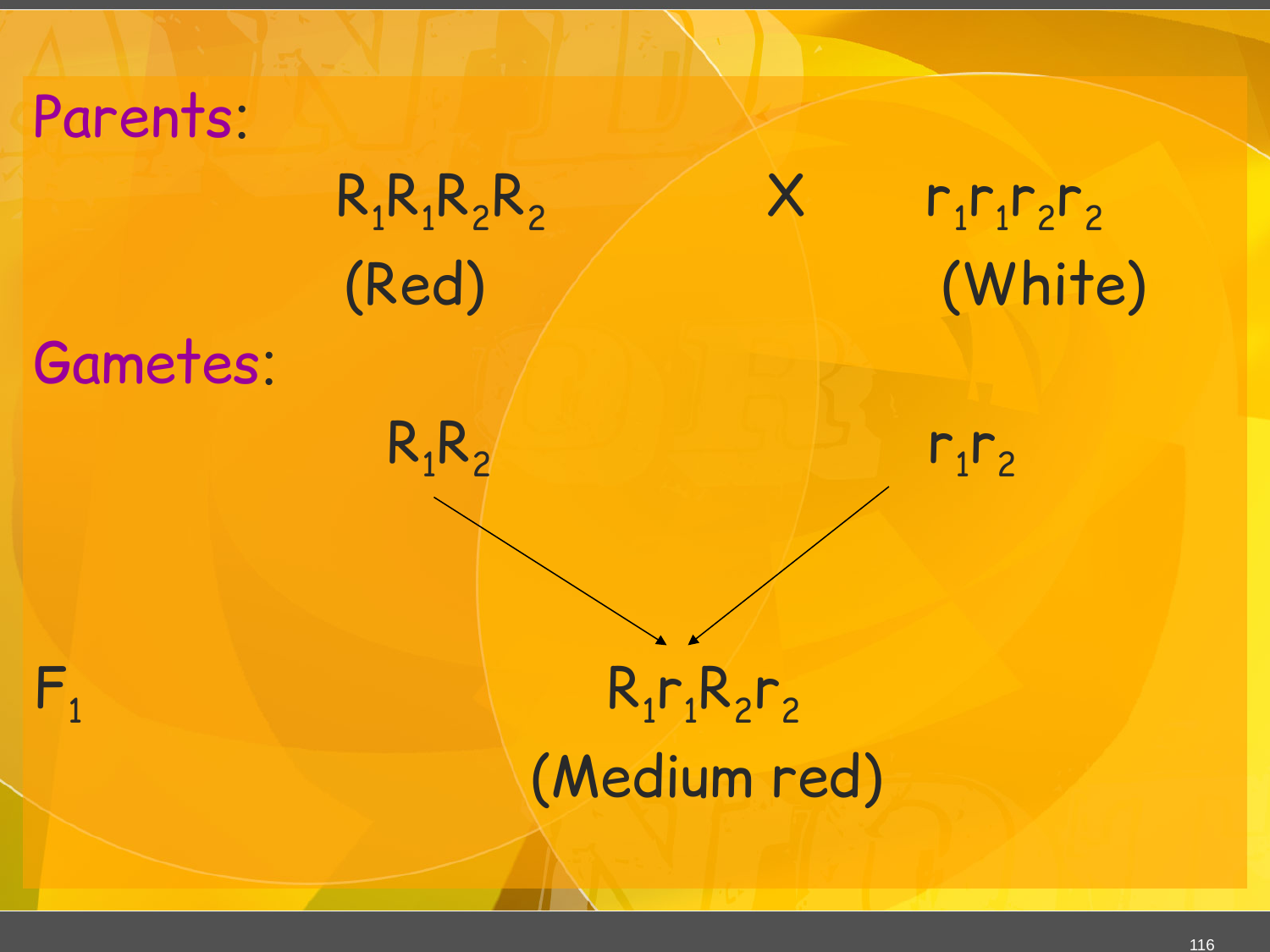

#
Parents:
			R1R1R2R2             X       r1r1r2r2
		        (Red)                           (White)
Gametes:
			   R1R2			     r1r2

F1 				 R1r1R2r2
				    (Medium red)

116